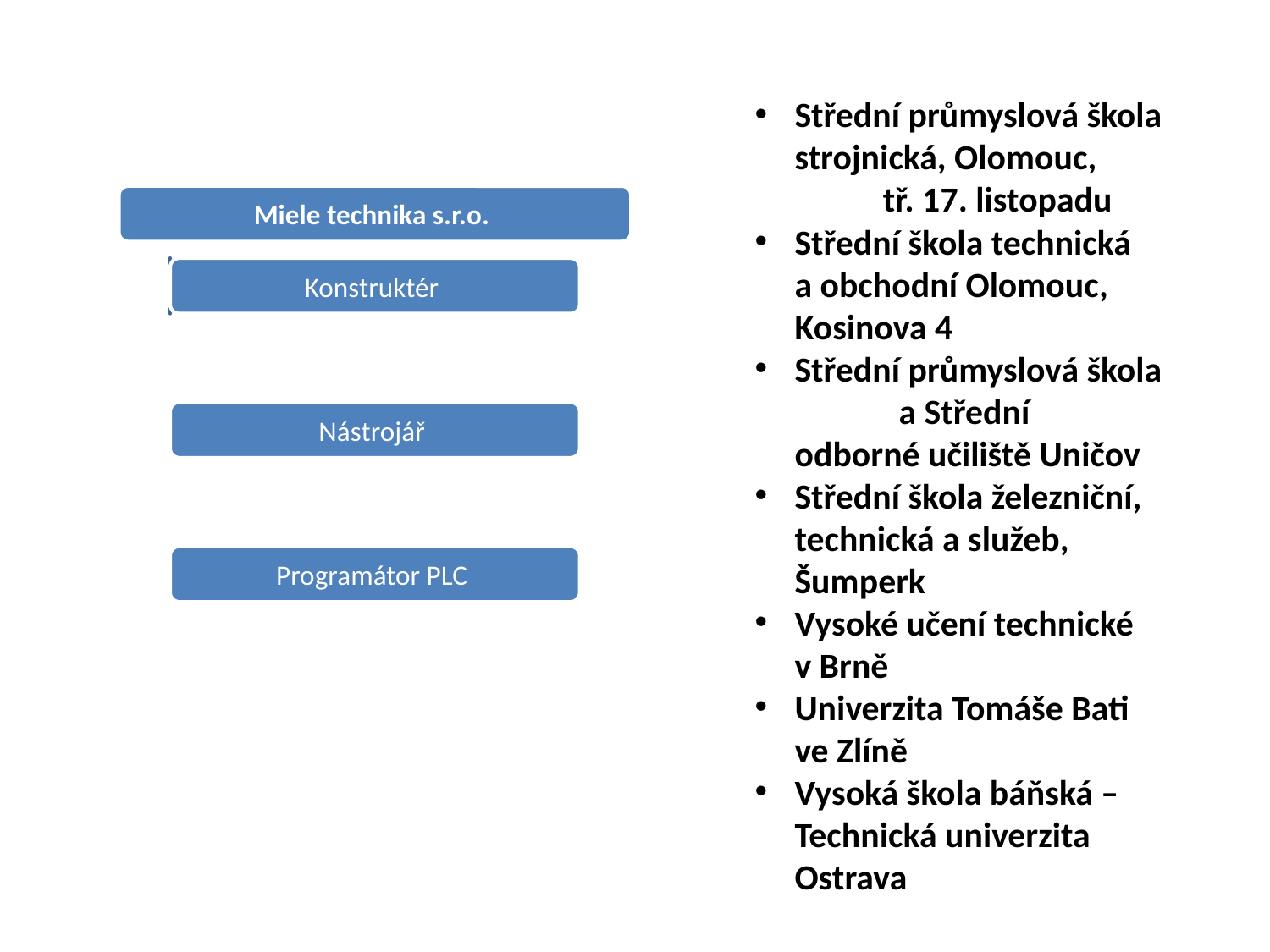

Střední průmyslová škola strojnická, Olomouc,                    tř. 17. listopadu
Střední škola technická   a obchodní Olomouc, Kosinova 4
Střední průmyslová škola              a Střední odborné učiliště Uničov
Střední škola železniční, technická a služeb, Šumperk
Vysoké učení technické  v Brně
Univerzita Tomáše Bati ve Zlíně
Vysoká škola báňská – Technická univerzita Ostrava

Miele technika s.r.o.
Konstruktér
Nástrojář
Programátor PLC